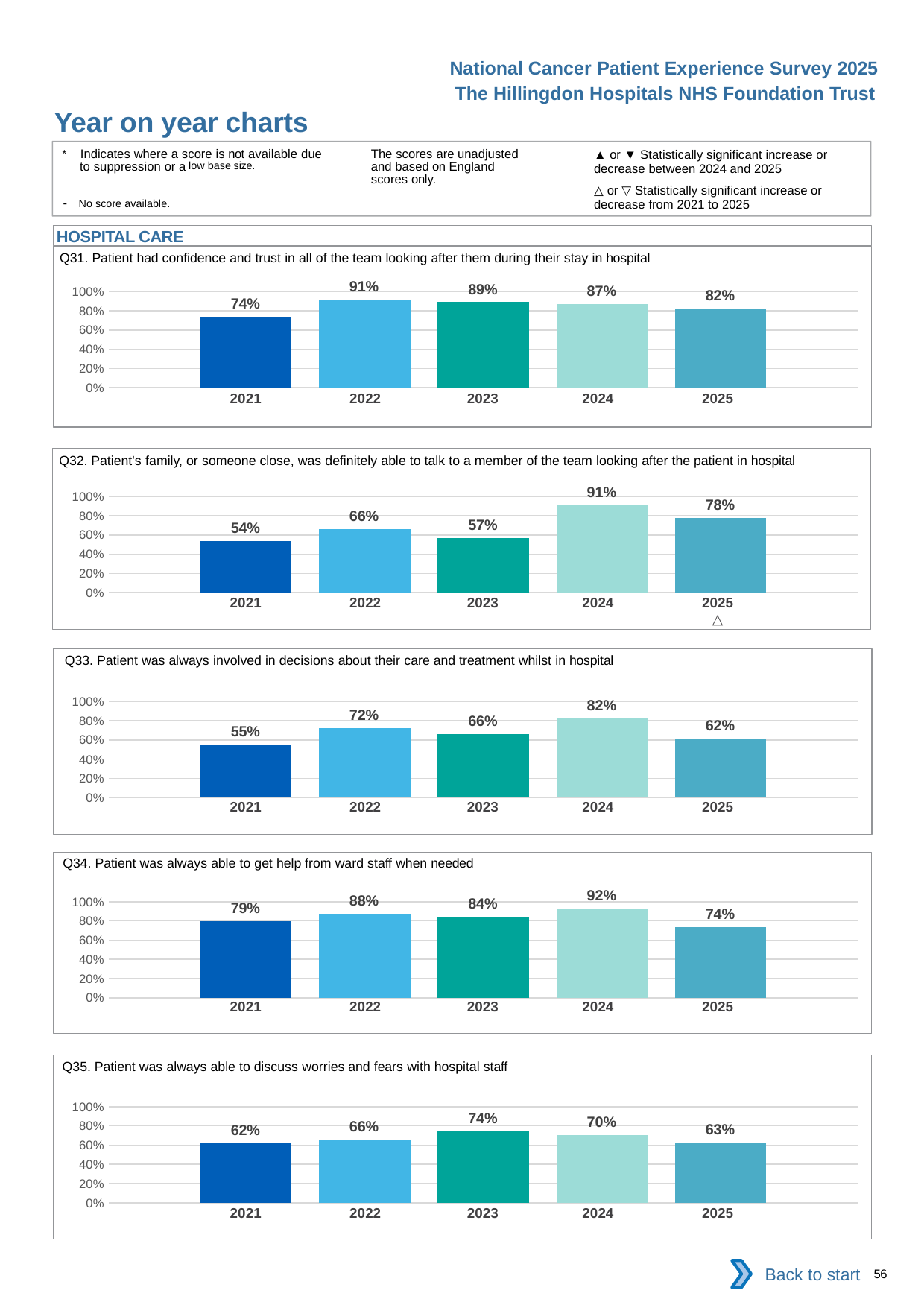

National Cancer Patient Experience Survey 2025
The Hillingdon Hospitals NHS Foundation Trust
Year on year charts (6)

The scores are unadjusted and based on England scores only.
*  Indicates where a score is not available due to suppression or a low base size.
- No score available.
▲ or ▼ Statistically significant increase or decrease between 2024 and 2025
△ or ▽ Statistically significant increase or decrease from 2021 to 2025
HOSPITAL CARE
Q31. Patient had confidence and trust in all of the team looking after them during their stay in hospital

### Chart

| Category | 2021 | 2022 | 2023 | 2024 | 2025 |
|---|---|---|---|---|---|
| Category 1 | 0.7368421 | 0.9137931 | 0.8888889 | 0.8679245 | 0.8235294 |
| 2021 | 2022 | 2023 | 2024 | 2025 |
| --- | --- | --- | --- | --- |
|  |  |  |  |  |
Q32. Patient's family, or someone close, was definitely able to talk to a member of the team looking after the patient in hospital

### Chart

| Category | 2021 | 2022 | 2023 | 2024 | 2025 |
|---|---|---|---|---|---|
| Category 1 | 0.5384616 | 0.6578947 | 0.5675676 | 0.9069768 | 0.7777778 |
| 2021 | 2022 | 2023 | 2024 | 2025 |
| --- | --- | --- | --- | --- |
|  |  |  |  | △ |
Q33. Patient was always involved in decisions about their care and treatment whilst in hospital

### Chart

| Category | 2021 | 2022 | 2023 | 2024 | 2025 |
|---|---|---|---|---|---|
| Category 1 | 0.5526316 | 0.7241379 | 0.6590909 | 0.8235294 | 0.6176471 |
| 2021 | 2022 | 2023 | 2024 | 2025 |
| --- | --- | --- | --- | --- |
|  |  |  |  |  |
Q34. Patient was always able to get help from ward staff when needed

### Chart

| Category | 2021 | 2022 | 2023 | 2024 | 2025 |
|---|---|---|---|---|---|
| Category 1 | 0.7948718 | 0.877193 | 0.8409091 | 0.9245283 | 0.7352941 |
| 2021 | 2022 | 2023 | 2024 | 2025 |
| --- | --- | --- | --- | --- |
|  |  |  |  |  |
Q35. Patient was always able to discuss worries and fears with hospital staff

### Chart

| Category | 2021 | 2022 | 2023 | 2024 | 2025 |
|---|---|---|---|---|---|
| Category 1 | 0.6216216 | 0.6607143 | 0.744186 | 0.7037037 | 0.625 |
| 2021 | 2022 | 2023 | 2024 | 2025 |
| --- | --- | --- | --- | --- |
|  |  |  |  |  |
Back to start

56